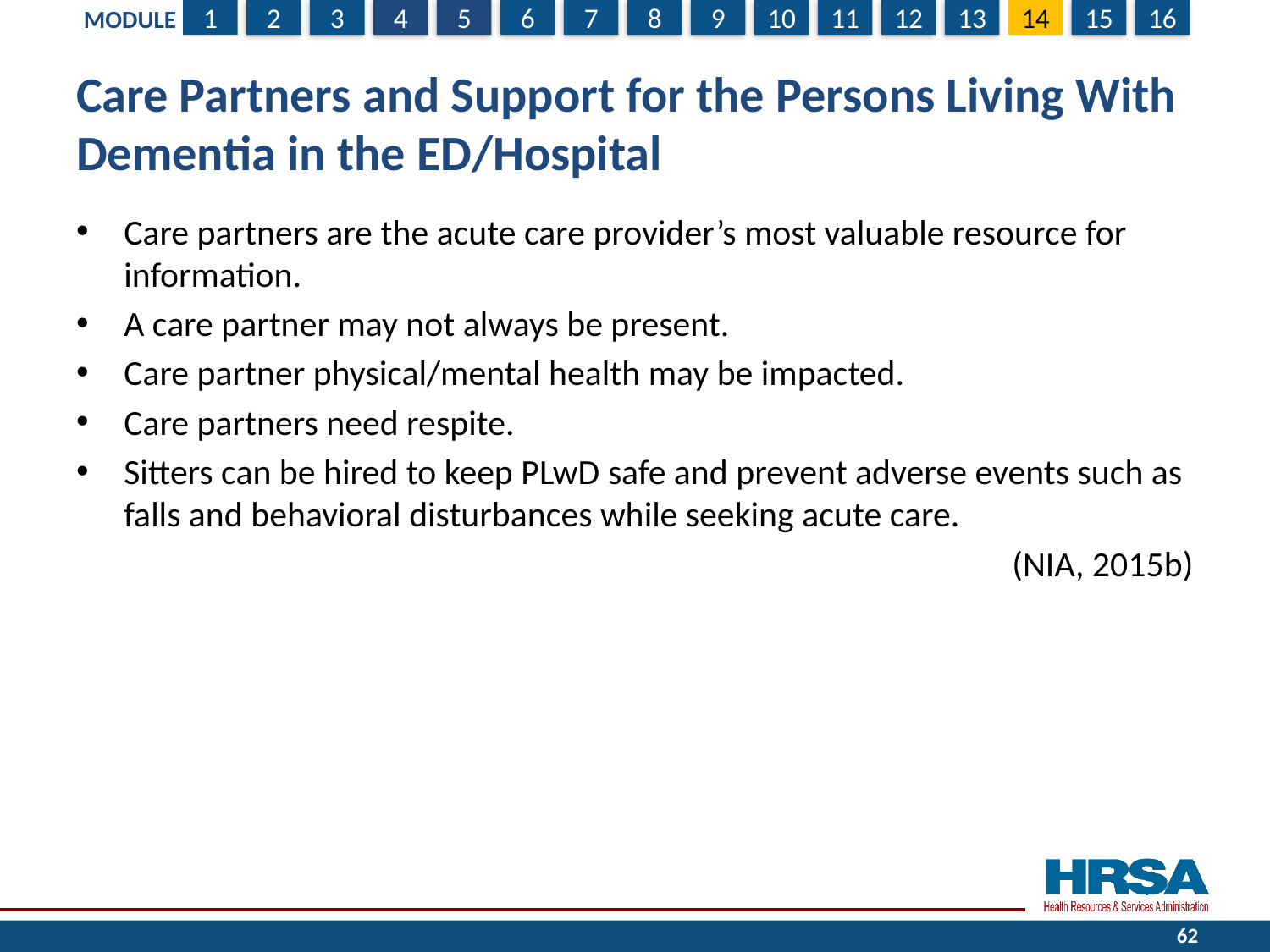

# Care Partners and Support for the Persons Living With Dementia in the ED/Hospital
Care partners are the acute care provider’s most valuable resource for information.
A care partner may not always be present.
Care partner physical/mental health may be impacted.
Care partners need respite.
Sitters can be hired to keep PLwD safe and prevent adverse events such as falls and behavioral disturbances while seeking acute care.
(NIA, 2015b)